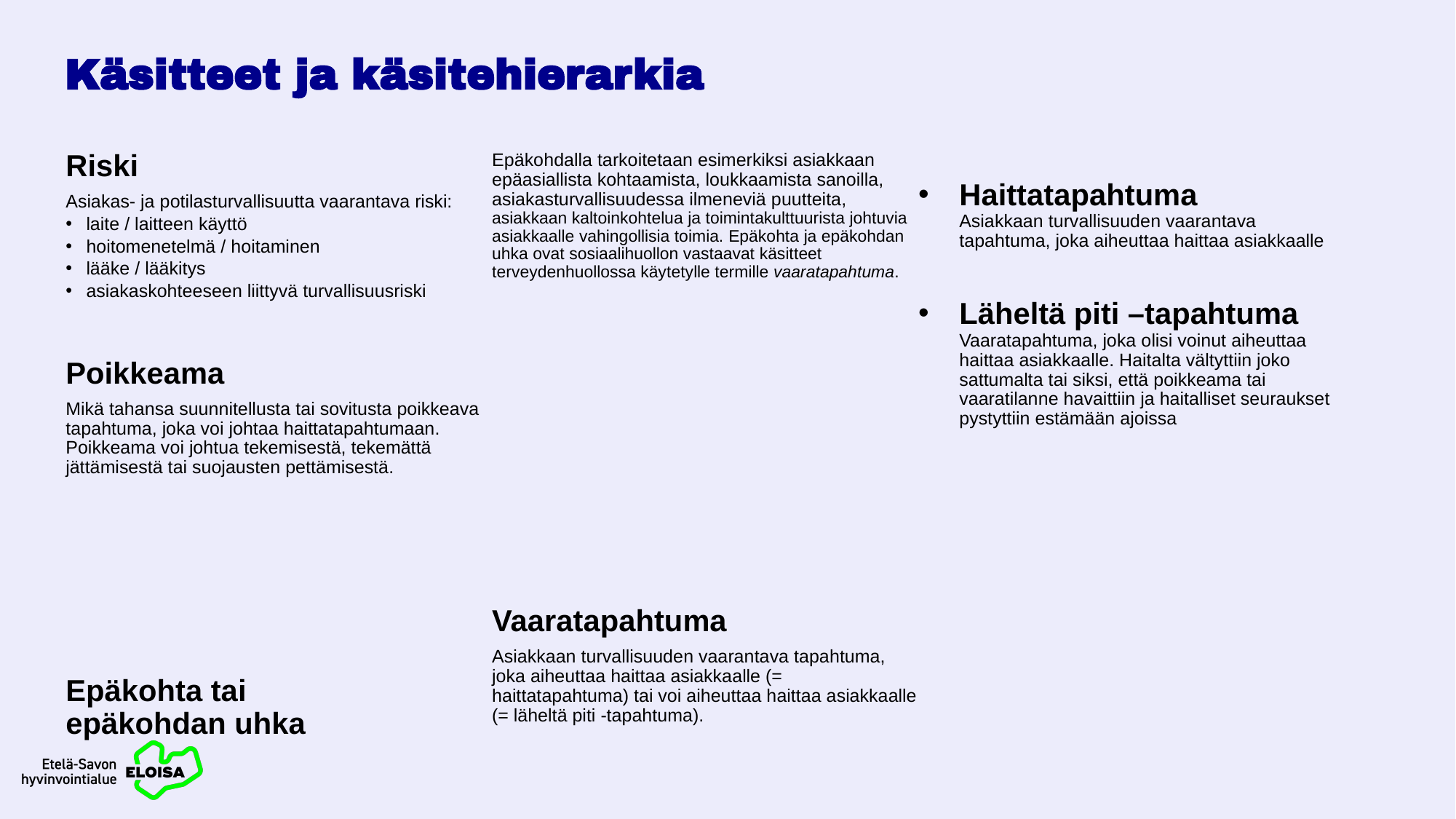

Käsitteet ja käsitehierarkia
Riski
Asiakas- ja potilasturvallisuutta vaarantava riski:
laite / laitteen käyttö
hoitomenetelmä / hoitaminen
lääke / lääkitys
asiakaskohteeseen liittyvä turvallisuusriski

Poikkeama
Mikä tahansa suunnitellusta tai sovitusta poikkeava tapahtuma, joka voi johtaa haittatapahtumaan. Poikkeama voi johtua tekemisestä, tekemättä jättämisestä tai suojausten pettämisestä.

Epäkohta tai
epäkohdan uhka
Epäkohdalla tarkoitetaan esimerkiksi asiakkaan epäasiallista kohtaamista, loukkaamista sanoilla, asiakasturvallisuudessa ilmeneviä puutteita, asiakkaan kaltoinkohtelua ja toimintakulttuurista johtuvia asiakkaalle vahingollisia toimia. Epäkohta ja epäkohdan uhka ovat sosiaalihuollon vastaavat käsitteet terveydenhuollossa käytetylle termille vaaratapahtuma.

Vaaratapahtuma
Asiakkaan turvallisuuden vaarantava tapahtuma, joka aiheuttaa haittaa asiakkaalle (= haittatapahtuma) tai voi aiheuttaa haittaa asiakkaalle (= läheltä piti -tapahtuma).

Haittatapahtuma
Asiakkaan turvallisuuden vaarantava tapahtuma, joka aiheuttaa haittaa asiakkaalle

Läheltä piti –tapahtuma
Vaaratapahtuma, joka olisi voinut aiheuttaa haittaa asiakkaalle. Haitalta vältyttiin joko sattumalta tai siksi, että poikkeama tai vaaratilanne havaittiin ja haitalliset seuraukset pystyttiin estämään ajoissa